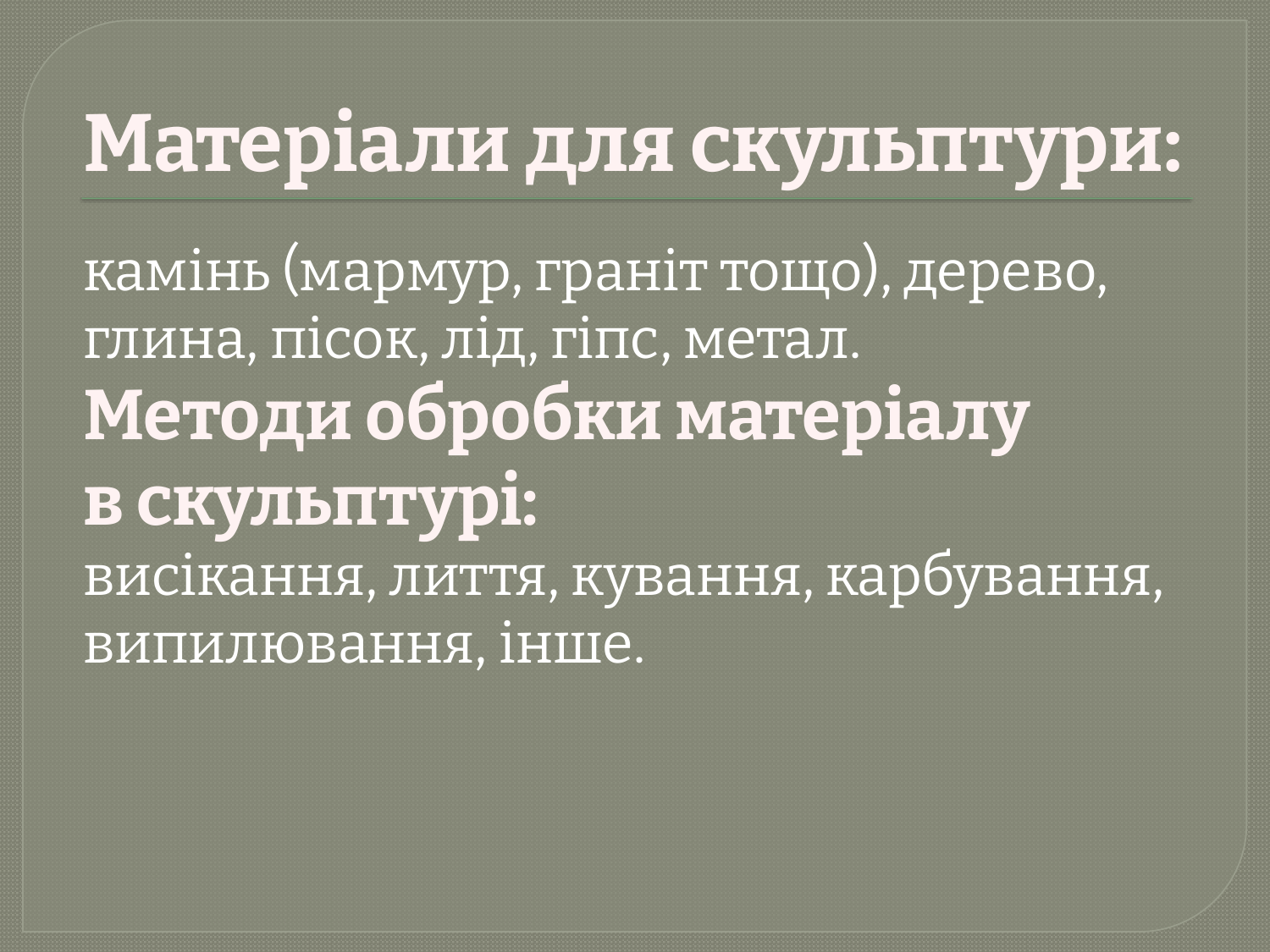

# Матеріали для скульптури:
камінь (мармур, граніт тощо), дерево,
глина, пісок, лід, гіпс, метал.
Методи обробки матеріалу
в скульптурі:
висікання, лиття, кування, карбування,
випилювання, інше.